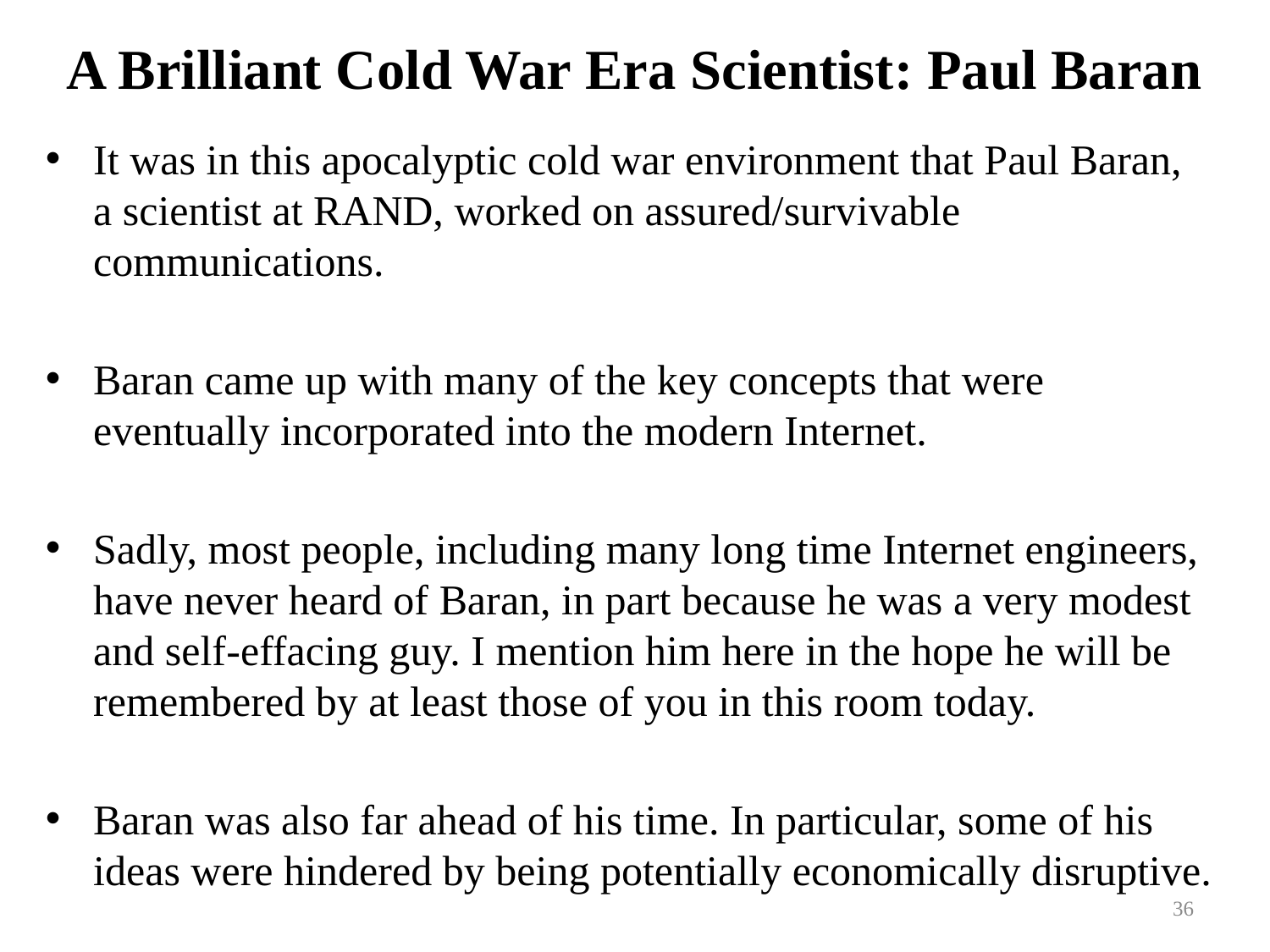

# A Brilliant Cold War Era Scientist: Paul Baran
It was in this apocalyptic cold war environment that Paul Baran,
a scientist at RAND, worked on assured/survivable communications.

Baran came up with many of the key concepts that were eventually incorporated into the modern Internet.

Sadly, most people, including many long time Internet engineers,
have never heard of Baran, in part because he was a very modest and self-effacing guy. I mention him here in the hope he will be remembered by at least those of you in this room today.

Baran was also far ahead of his time. In particular, some of his ideas were hindered by being potentially economically disruptive.
36